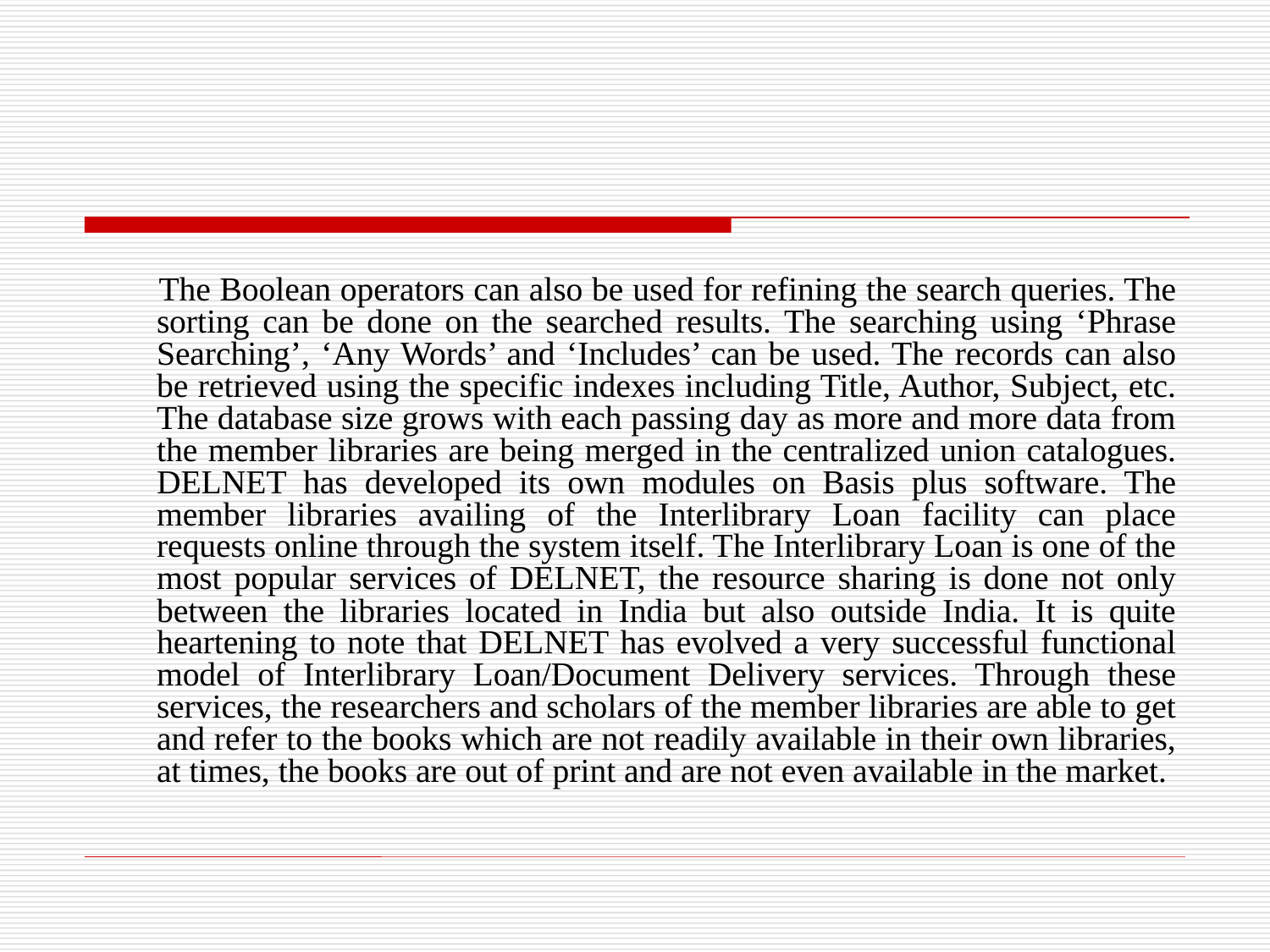

#

            The Boolean operators can also be used for refining the search queries. The sorting can be done on the searched results. The searching using ‘Phrase Searching’, ‘Any Words’ and ‘Includes’ can be used. The records can also be retrieved using the specific indexes including Title, Author, Subject, etc. The database size grows with each passing day as more and more data from the member libraries are being merged in the centralized union catalogues. DELNET has developed its own modules on Basis plus software. The member libraries availing of the Interlibrary Loan facility can place requests online through the system itself. The Interlibrary Loan is one of the most popular services of DELNET, the resource sharing is done not only between the libraries located in India but also outside India. It is quite heartening to note that DELNET has evolved a very successful functional model of Interlibrary Loan/Document Delivery services. Through these services, the researchers and scholars of the member libraries are able to get and refer to the books which are not readily available in their own libraries, at times, the books are out of print and are not even available in the market.